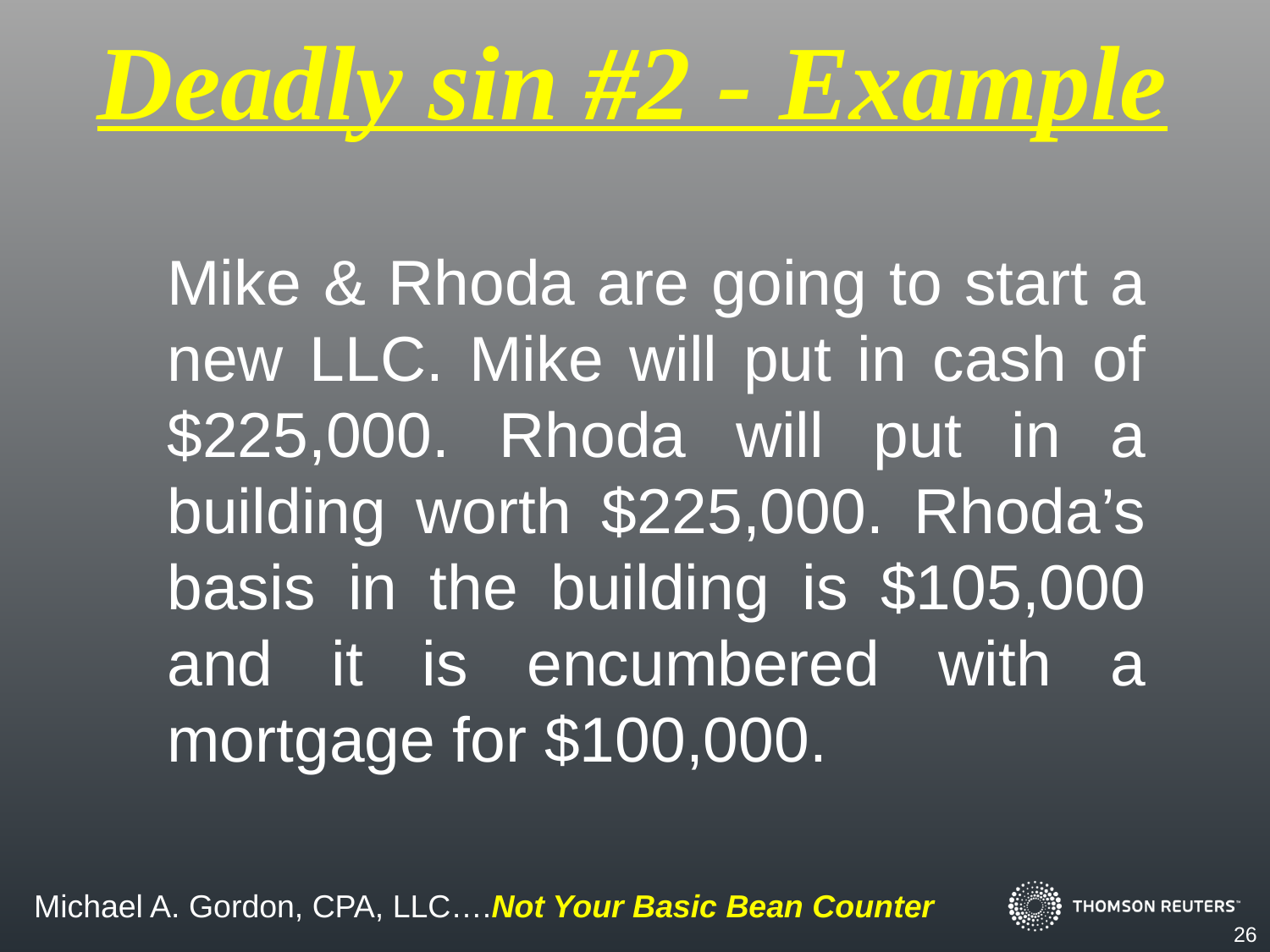

Deadly sin #2 - Example
Mike & Rhoda are going to start a new LLC. Mike will put in cash of $225,000. Rhoda will put in a building worth $225,000. Rhoda’s basis in the building is $105,000 and it is encumbered with a mortgage for $100,000.
26